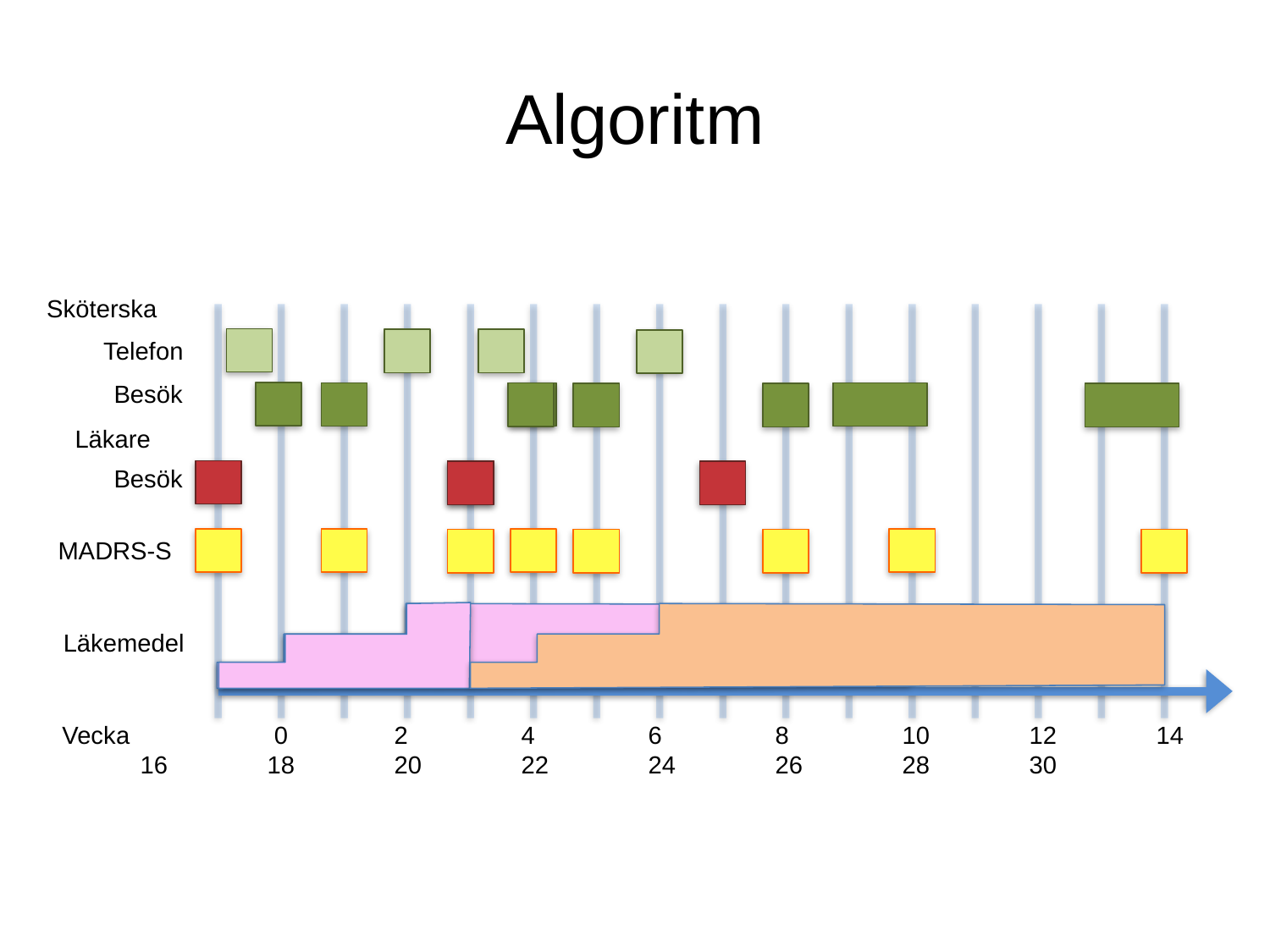

Algoritm
Sköterska

Telefon

Besök

Läkare
Besök

MADRS-S

Läkemedel
       Vecka    	 0	2	4	6	8	10	12	14	16	18	20	22	24	26	28	30